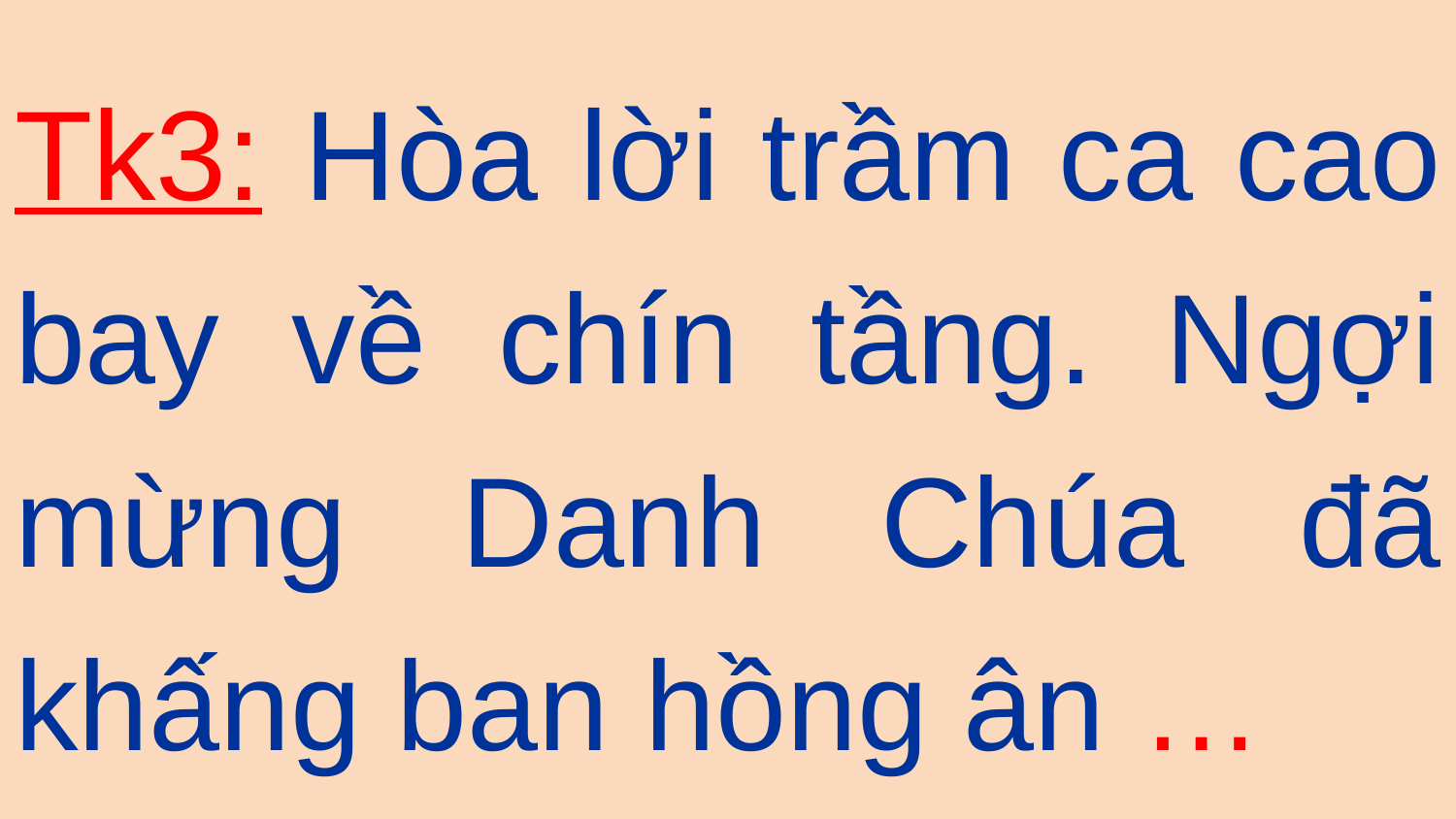

# Tk3: Hòa lời trầm ca cao bay về chín tầng. Ngợi mừng Danh Chúa đã khấng ban hồng ân …